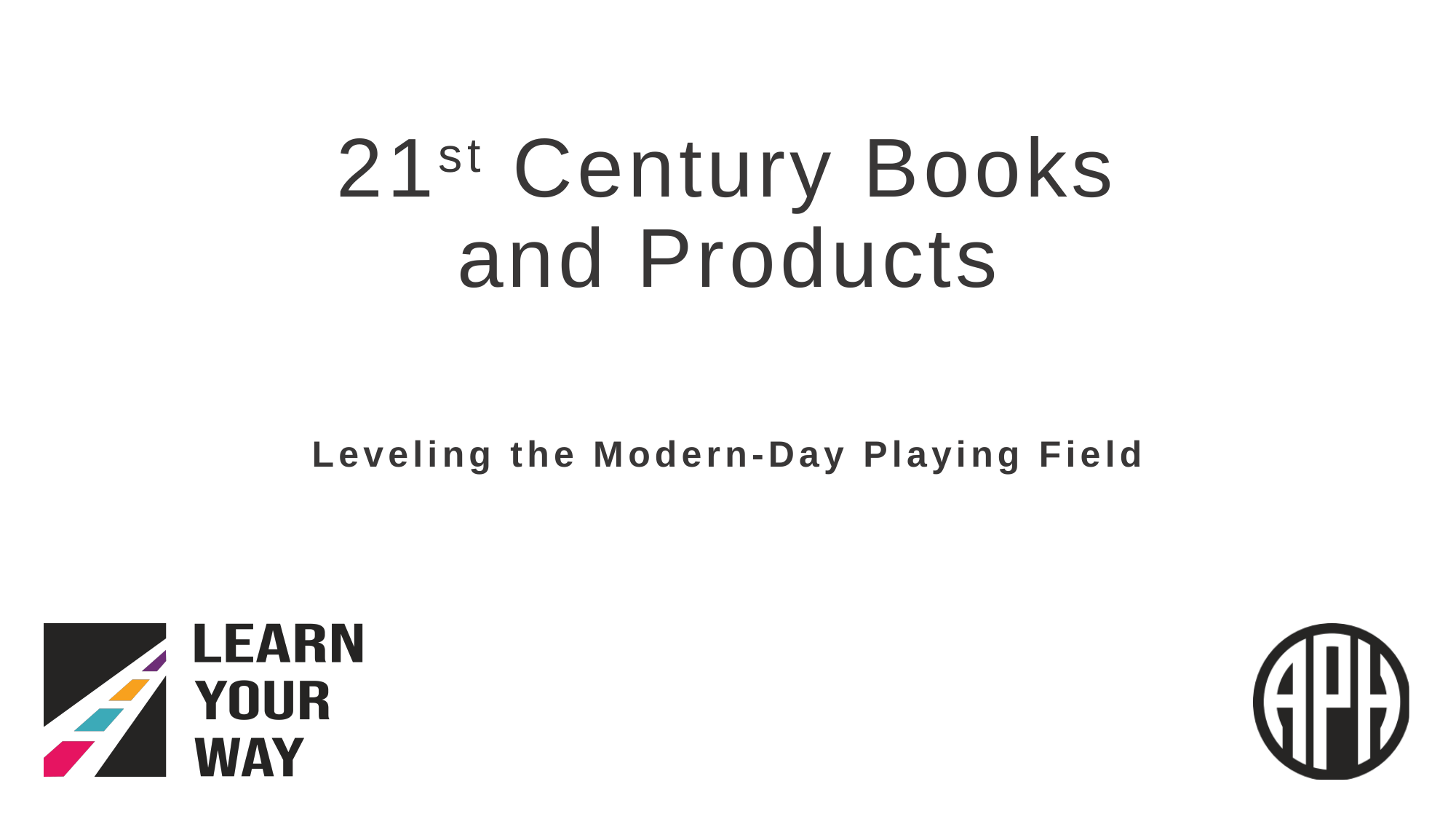

# 21st Century Books and Products
Leveling the Modern-Day Playing Field